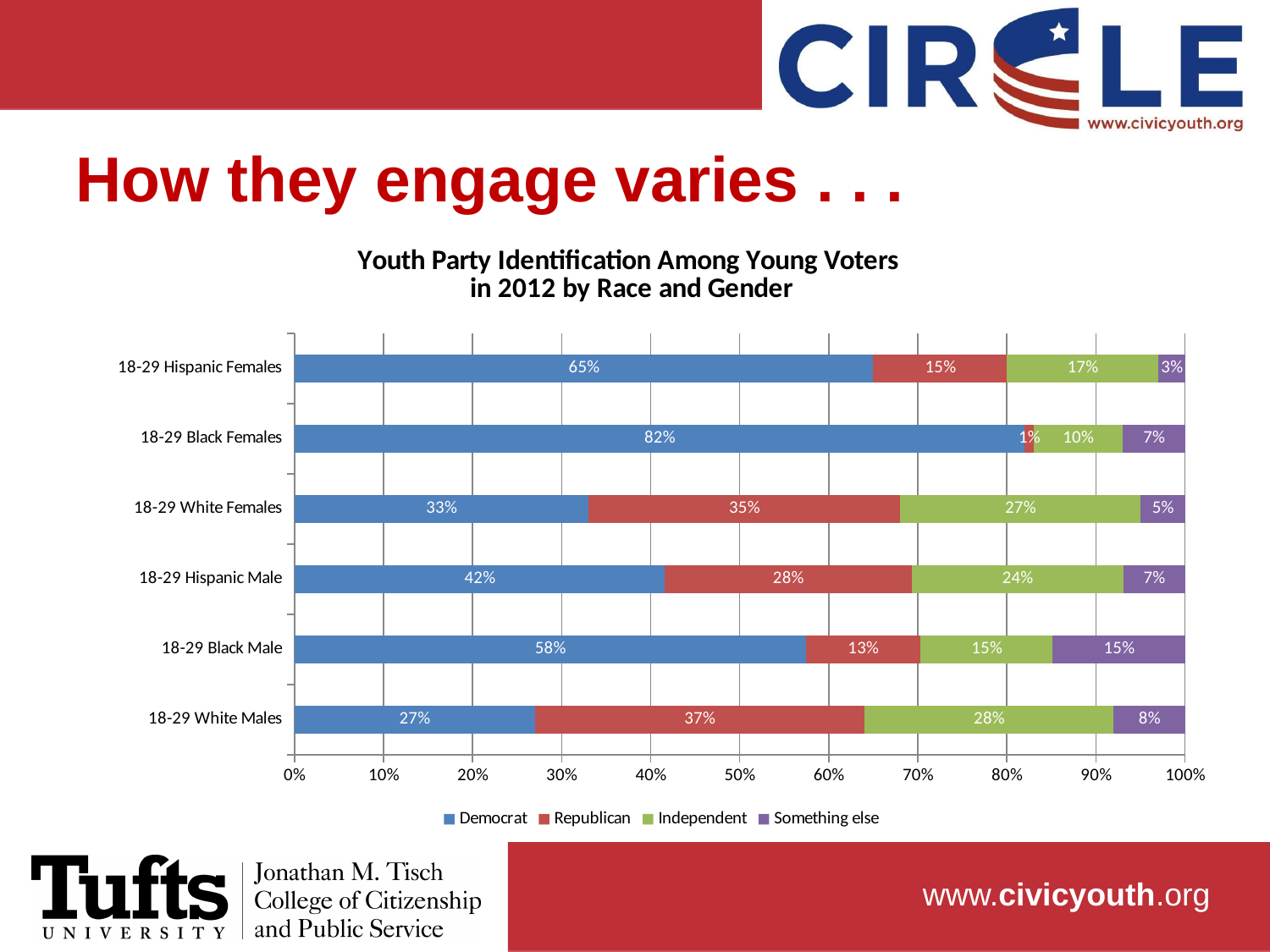

How they engage varies . . .

### Chart: Youth Party Identification Among Young Voters
in 2012 by Race and Gender

| Category | Democrat | Republican | Independent | Something else |
|---|---|---|---|---|
| 18-29 White Males | 0.27 | 0.37 | 0.28 | 0.08 |
| 18-29 Black Male | 0.58 | 0.13 | 0.15 | 0.15 |
| 18-29 Hispanic Male | 0.42 | 0.28 | 0.24 | 0.07 |
| 18-29 White Females | 0.33 | 0.35 | 0.27 | 0.05 |
| 18-29 Black Females | 0.82 | 0.01 | 0.1 | 0.07 |
| 18-29 Hispanic Females | 0.65 | 0.15 | 0.17 | 0.03 |